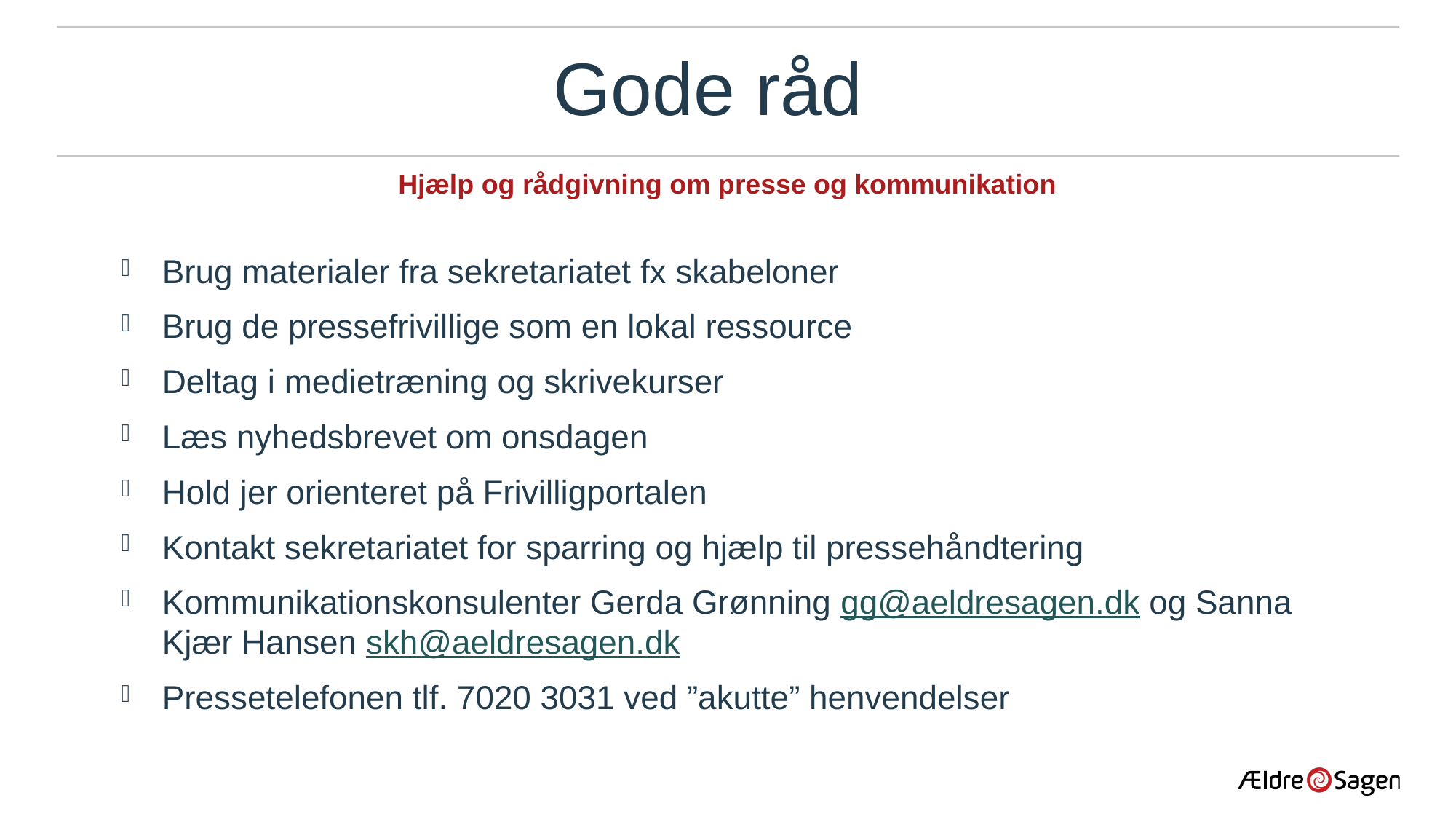

# Gode råd
Hjælp og rådgivning om presse og kommunikation
Brug materialer fra sekretariatet fx skabeloner
Brug de pressefrivillige som en lokal ressource
Deltag i medietræning og skrivekurser
Læs nyhedsbrevet om onsdagen
Hold jer orienteret på Frivilligportalen
Kontakt sekretariatet for sparring og hjælp til pressehåndtering
Kommunikationskonsulenter Gerda Grønning gg@aeldresagen.dk og Sanna Kjær Hansen skh@aeldresagen.dk
Pressetelefonen tlf. 7020 3031 ved ”akutte” henvendelser